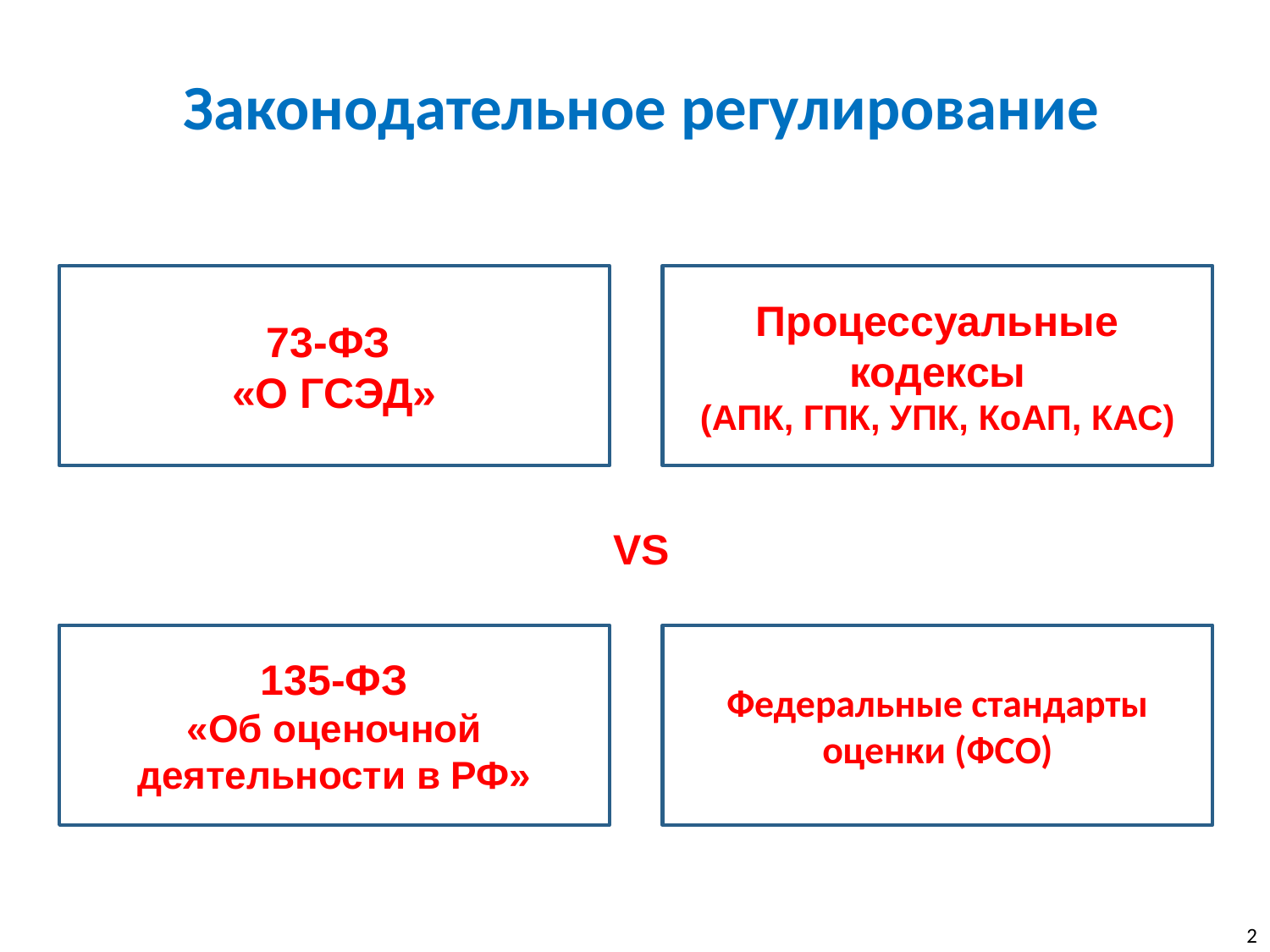

Законодательное регулирование
73-ФЗ
«О ГСЭД»
Процессуальные кодексы
(АПК, ГПК, УПК, КоАП, КАС)
VS
135-ФЗ
«Об оценочной деятельности в РФ»
Федеральные стандарты оценки (ФСО)
2